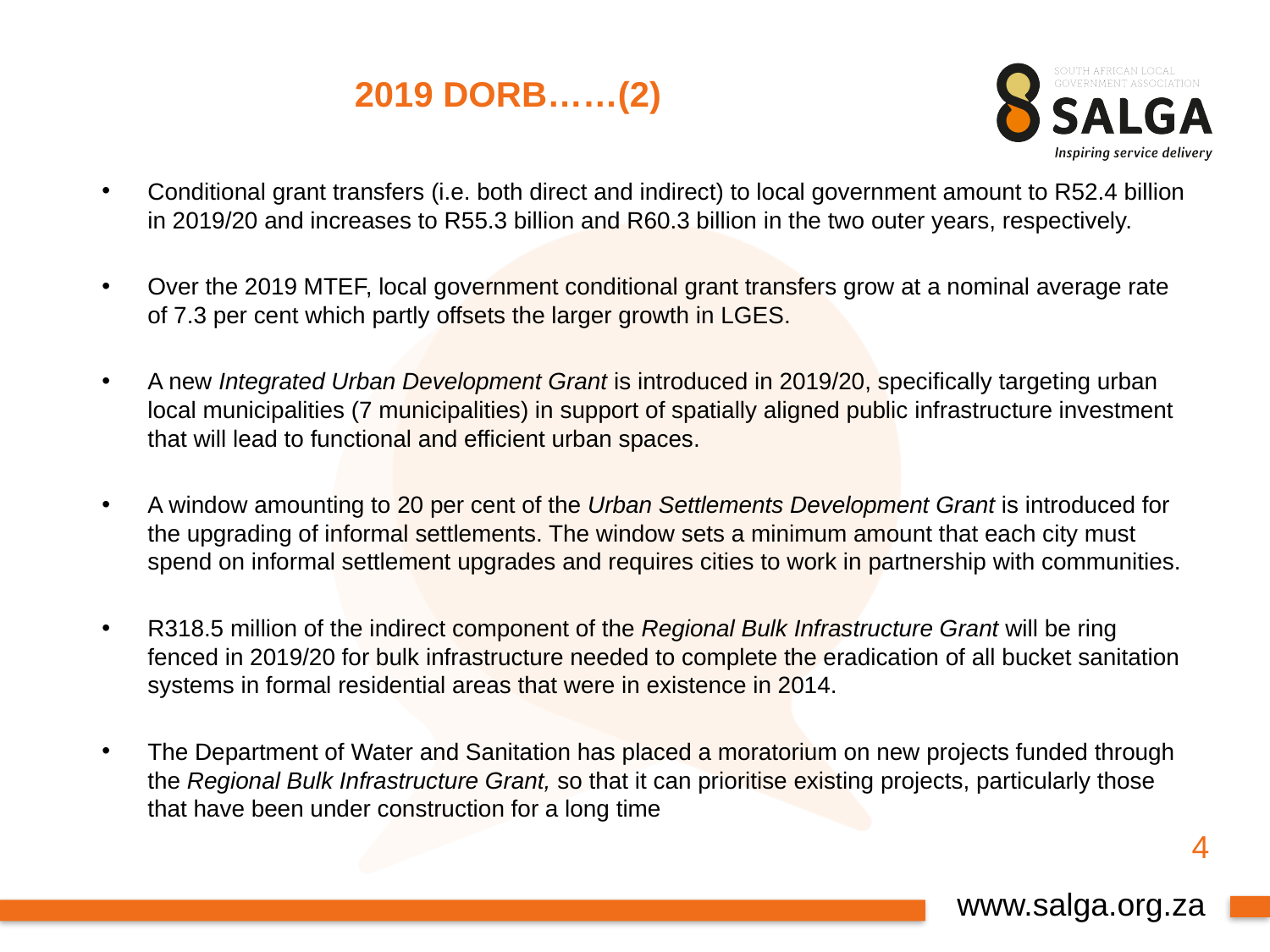

# 2019 DORB……(2)
Conditional grant transfers (i.e. both direct and indirect) to local government amount to R52.4 billion in 2019/20 and increases to R55.3 billion and R60.3 billion in the two outer years, respectively.

Over the 2019 MTEF, local government conditional grant transfers grow at a nominal average rate of 7.3 per cent which partly offsets the larger growth in LGES.

A new Integrated Urban Development Grant is introduced in 2019/20, specifically targeting urban local municipalities (7 municipalities) in support of spatially aligned public infrastructure investment that will lead to functional and efficient urban spaces.

A window amounting to 20 per cent of the Urban Settlements Development Grant is introduced for the upgrading of informal settlements. The window sets a minimum amount that each city must spend on informal settlement upgrades and requires cities to work in partnership with communities.

R318.5 million of the indirect component of the Regional Bulk Infrastructure Grant will be ring fenced in 2019/20 for bulk infrastructure needed to complete the eradication of all bucket sanitation systems in formal residential areas that were in existence in 2014.

The Department of Water and Sanitation has placed a moratorium on new projects funded through the Regional Bulk Infrastructure Grant, so that it can prioritise existing projects, particularly those that have been under construction for a long time

4